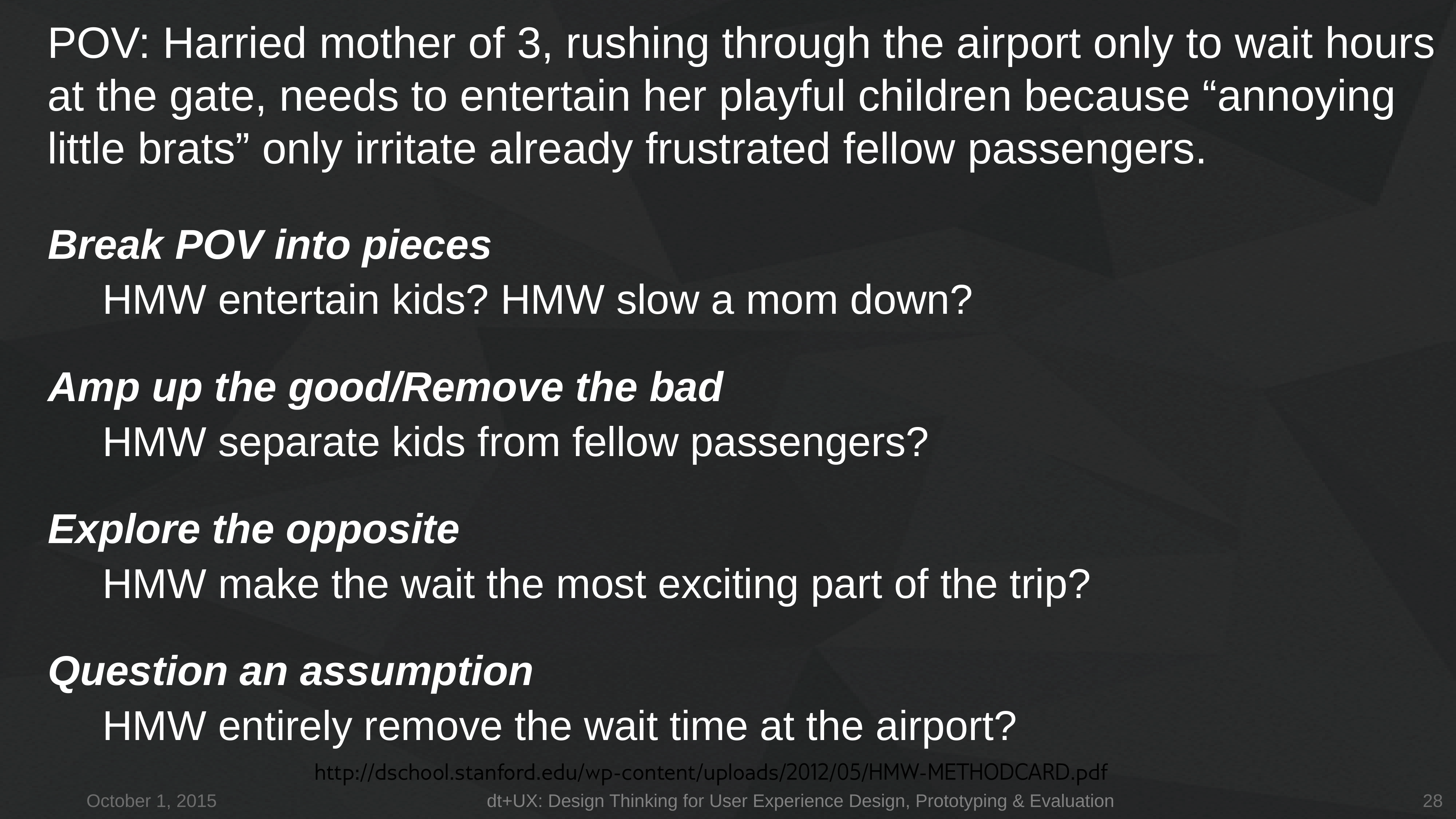

POV: Harried mother of 3, rushing through the airport only to wait hours at the gate, needs to entertain her playful children because “annoying little brats” only irritate already frustrated fellow passengers.
Break POV into pieces
	HMW entertain kids? HMW slow a mom down?

Amp up the good/Remove the bad
	HMW separate kids from fellow passengers?

Explore the opposite
	HMW make the wait the most exciting part of the trip?

Question an assumption
	HMW entirely remove the wait time at the airport?
http://dschool.stanford.edu/wp-content/uploads/2012/05/HMW-METHODCARD.pdf
October 1, 2015
dt+UX: Design Thinking for User Experience Design, Prototyping & Evaluation
28